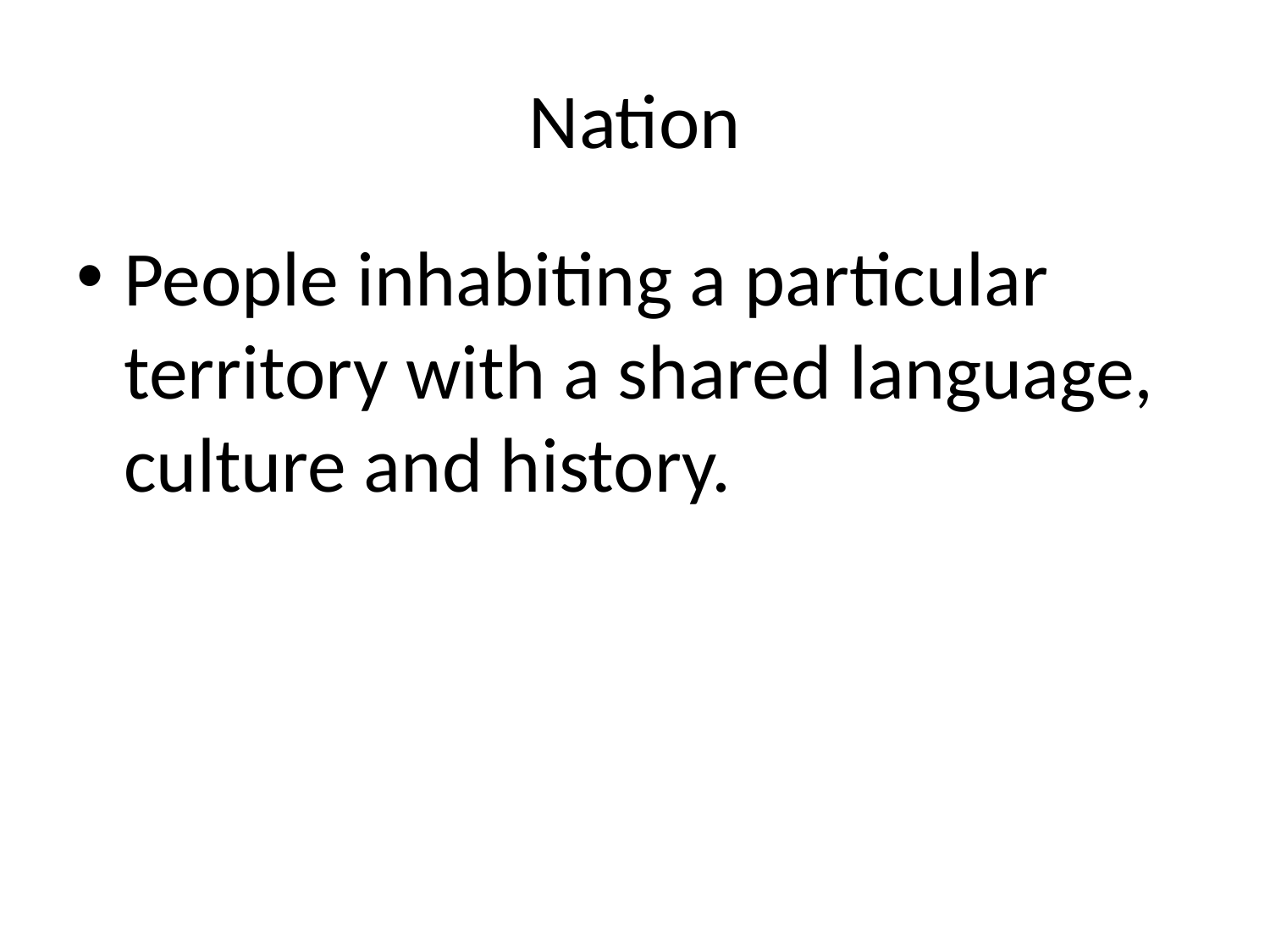

# Nation
People inhabiting a particular territory with a shared language, culture and history.